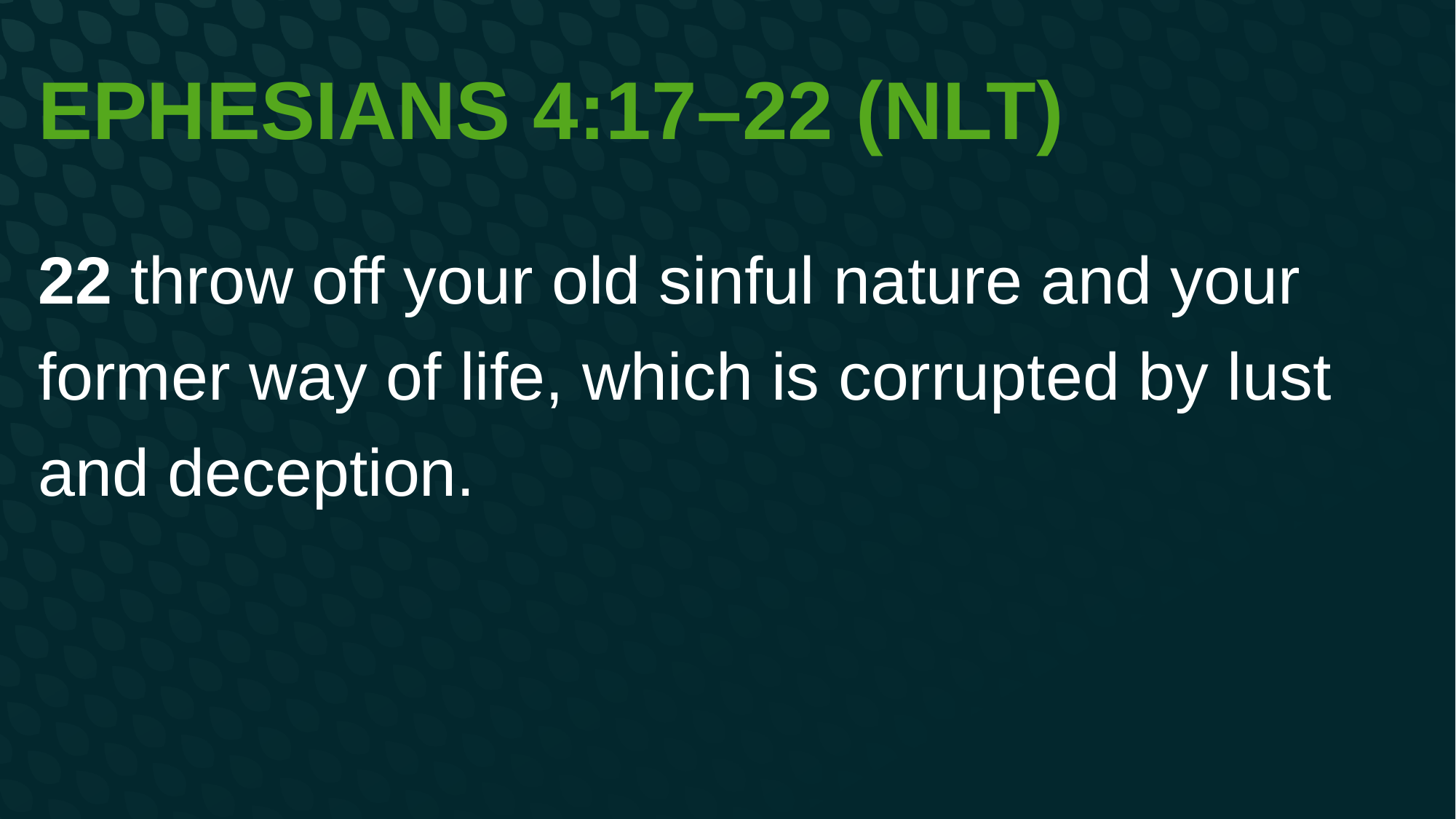

# Ephesians 4:17–22 (NLT)
22 throw off your old sinful nature and your former way of life, which is corrupted by lust and deception.